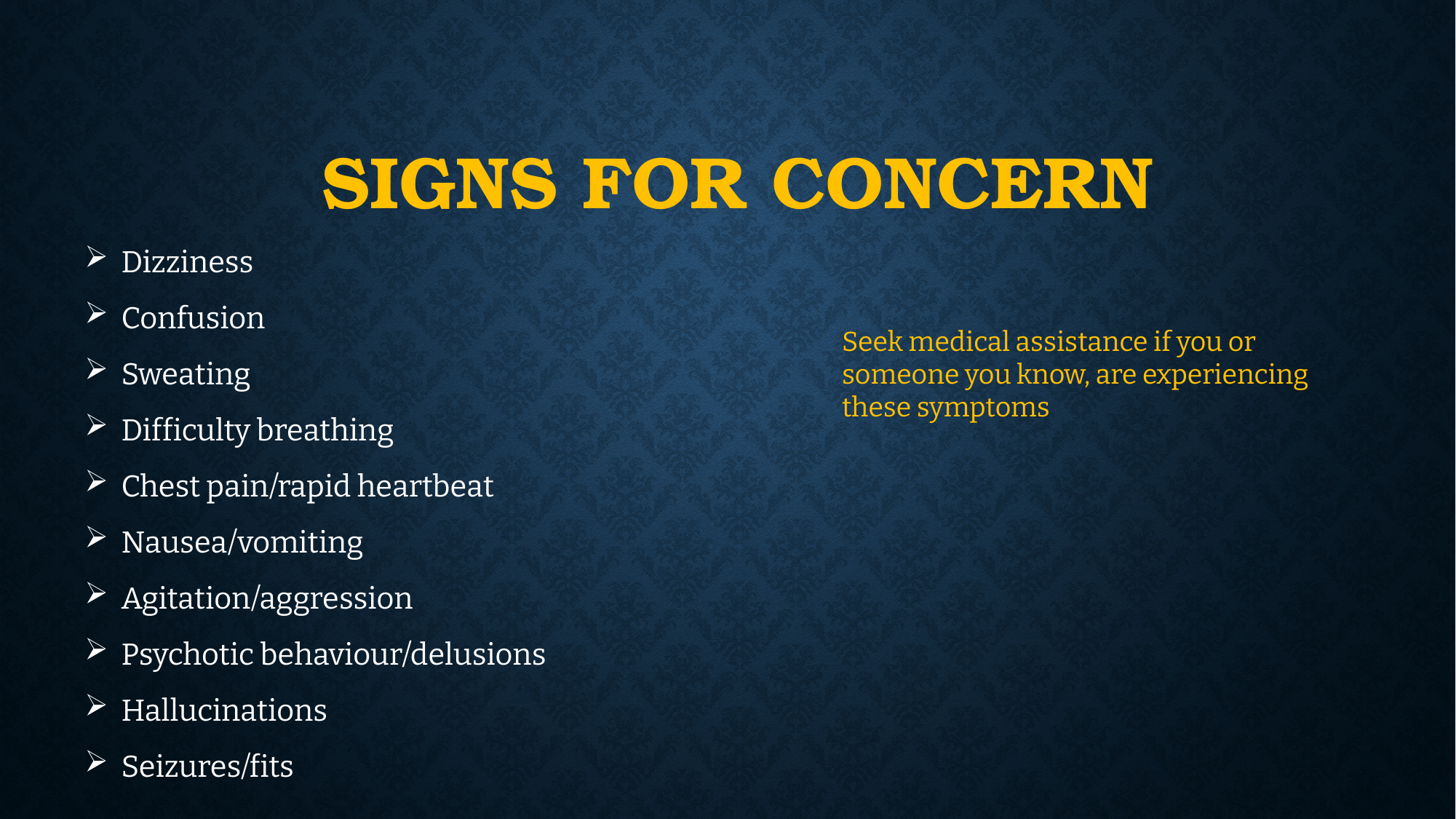

# Signs for concern
Dizziness
Confusion
Sweating
Difficulty breathing
Chest pain/rapid heartbeat
Nausea/vomiting
Agitation/aggression
Psychotic behaviour/delusions
Hallucinations
Seizures/fits

Seek medical assistance if you or someone you know, are experiencing these symptoms